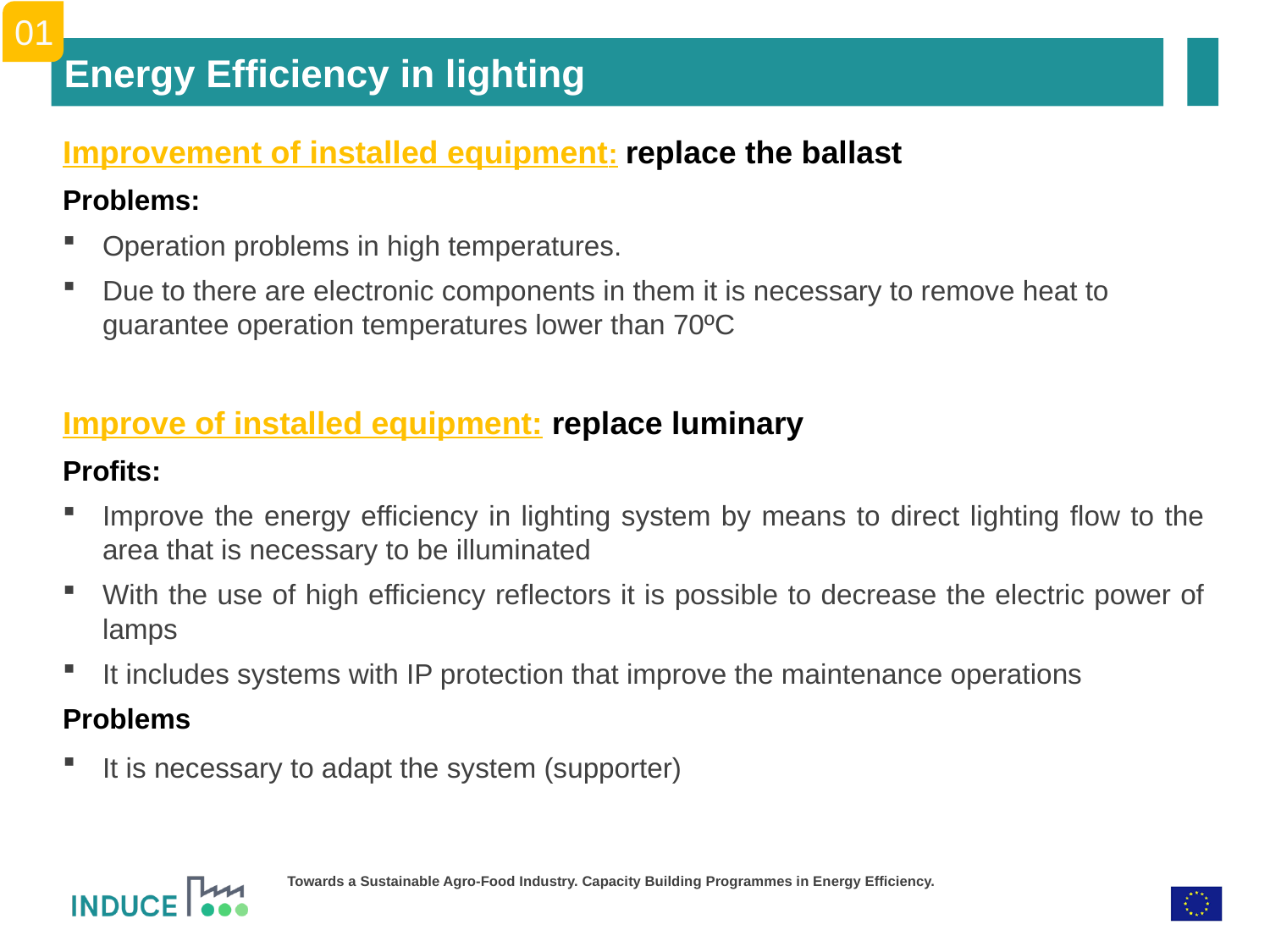

01

Energy Efficiency in lighting
Improvement of installed equipment: replace the ballast
Problems:
Operation problems in high temperatures.
Due to there are electronic components in them it is necessary to remove heat to guarantee operation temperatures lower than 70ºC

Improve of installed equipment: replace luminary
Profits:
Improve the energy efficiency in lighting system by means to direct lighting flow to the area that is necessary to be illuminated
With the use of high efficiency reflectors it is possible to decrease the electric power of lamps
It includes systems with IP protection that improve the maintenance operations
Problems
It is necessary to adapt the system (supporter)